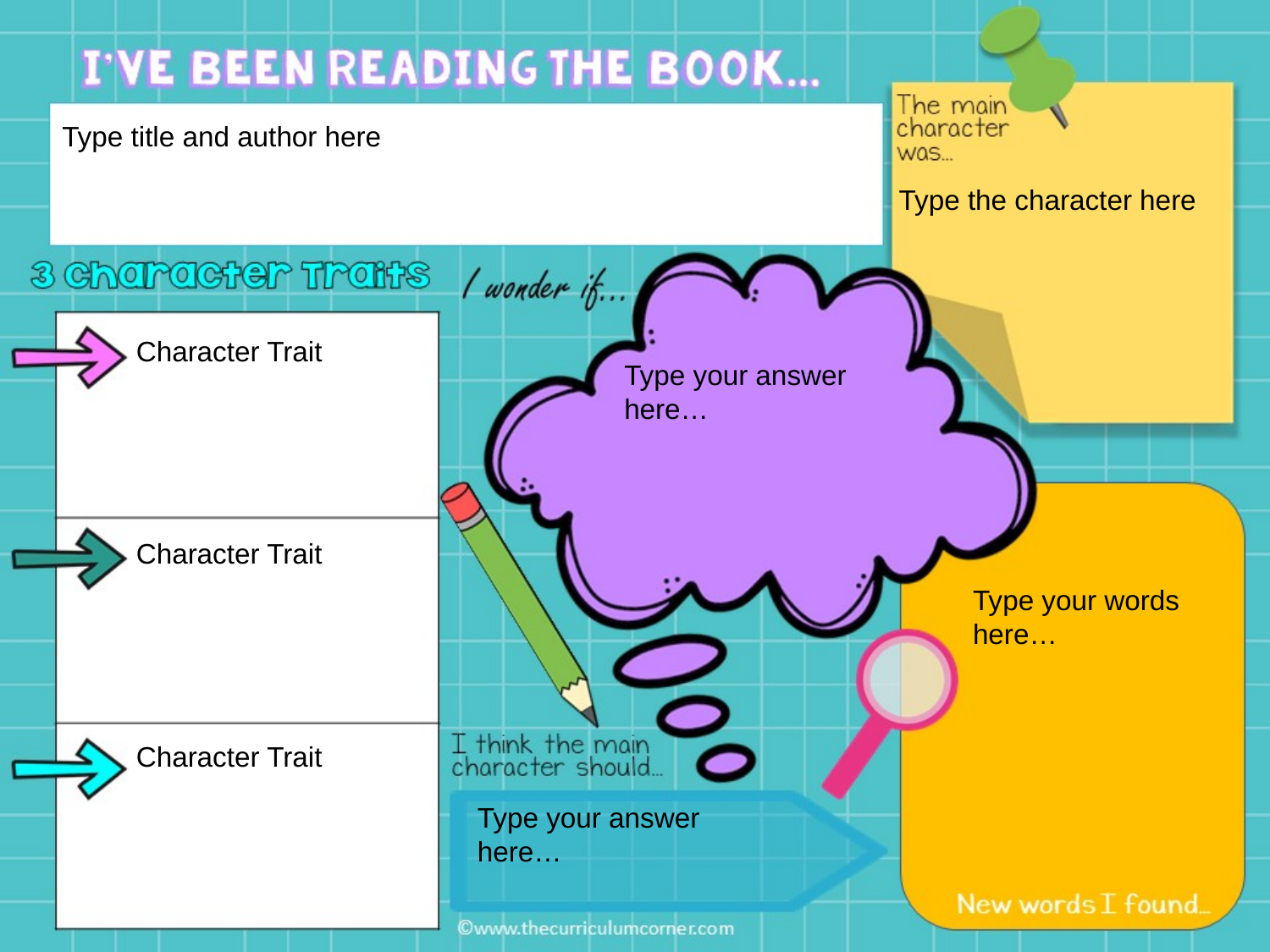

Type title and author here
Type the character here
Character Trait
Type your answer here…
Character Trait
Type your words here…
Character Trait
Type your answer here…